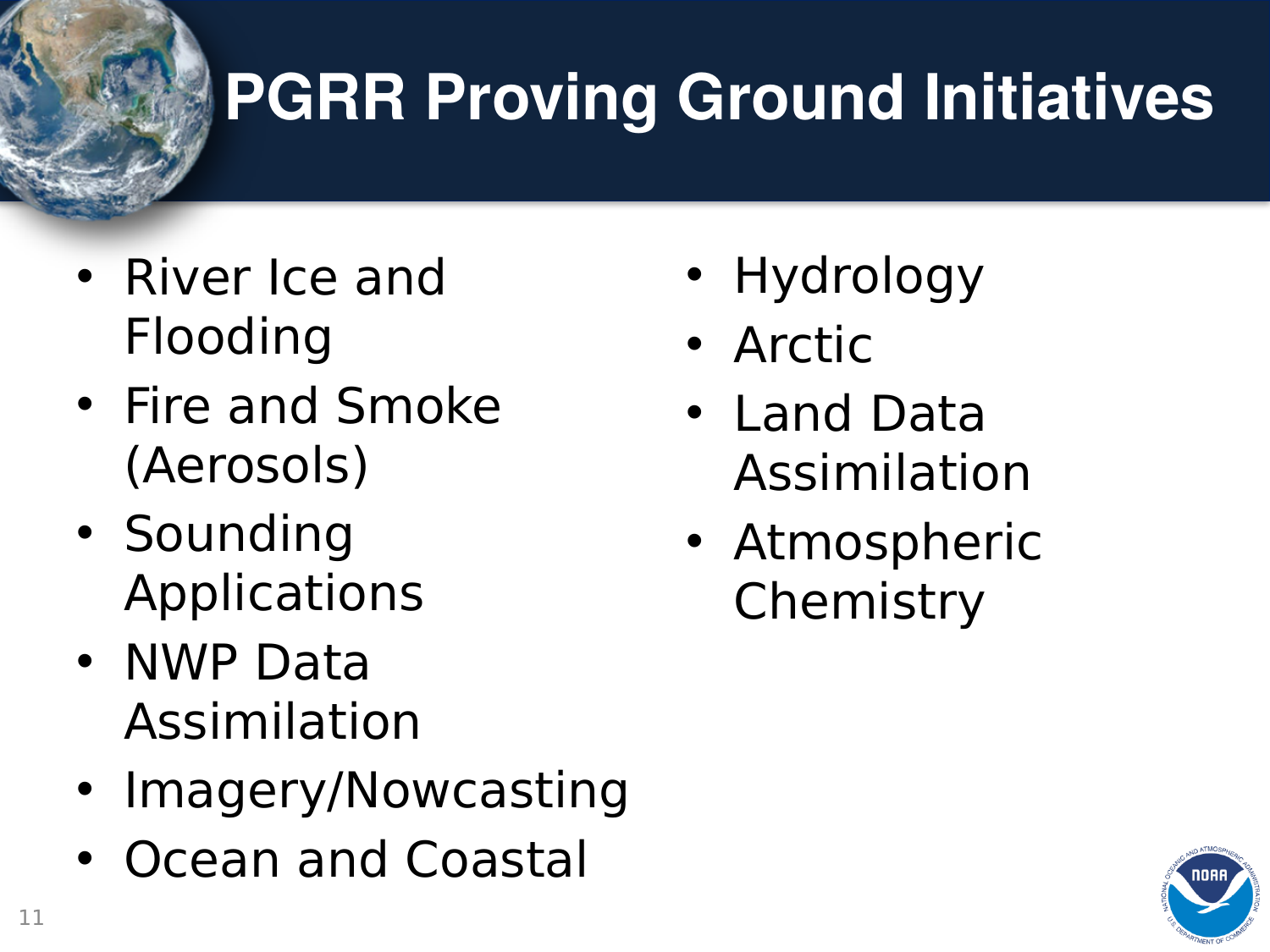

# PGRR Proving Ground Initiatives
Hydrology
Arctic
Land Data Assimilation
Atmospheric Chemistry

River Ice and Flooding
Fire and Smoke (Aerosols)
Sounding Applications
NWP Data Assimilation
Imagery/Nowcasting
Ocean and Coastal
11